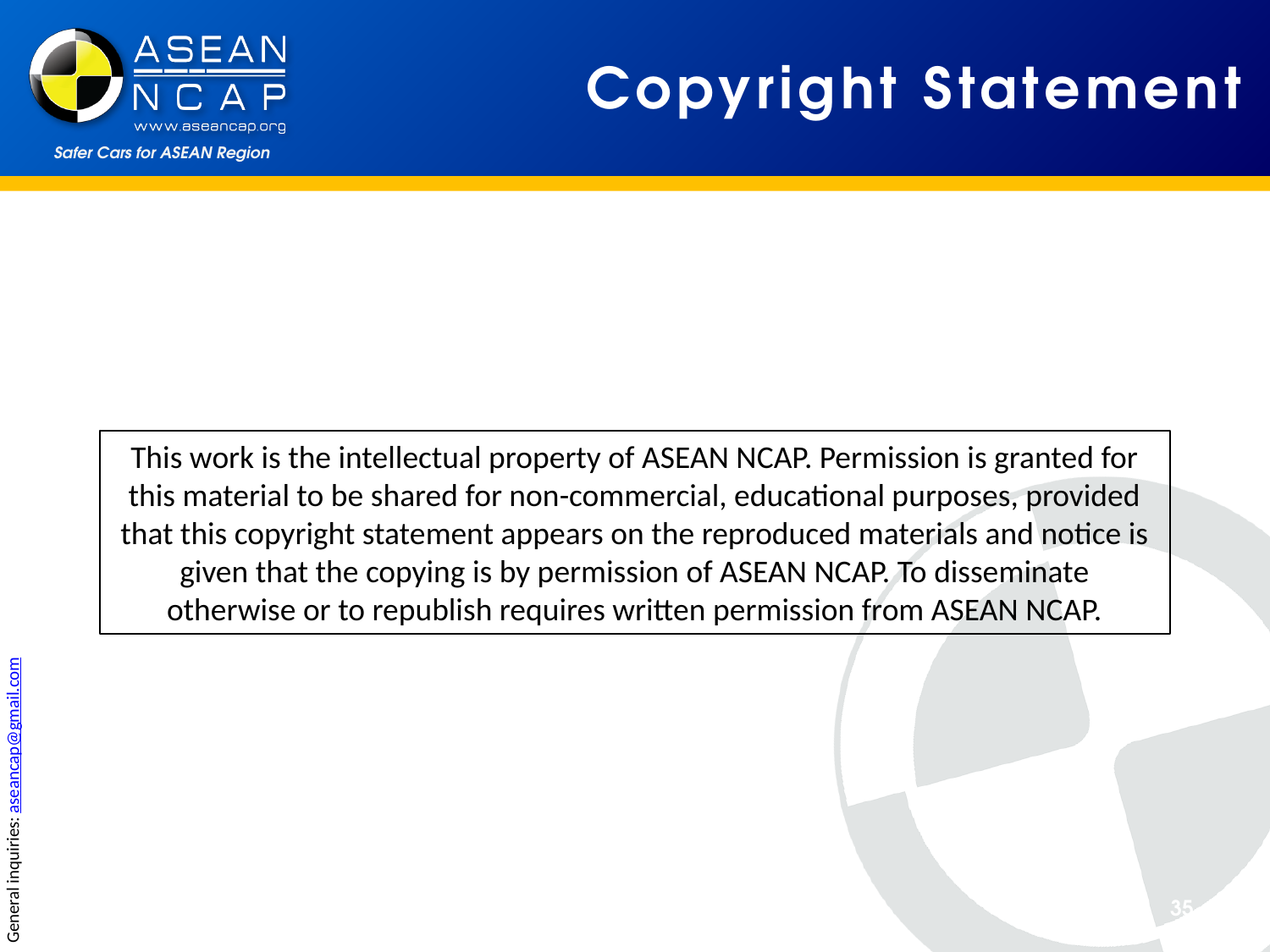

# Copyright Statement
This work is the intellectual property of ASEAN NCAP. Permission is granted for this material to be shared for non-commercial, educational purposes, provided that this copyright statement appears on the reproduced materials and notice is given that the copying is by permission of ASEAN NCAP. To disseminate otherwise or to republish requires written permission from ASEAN NCAP.
35